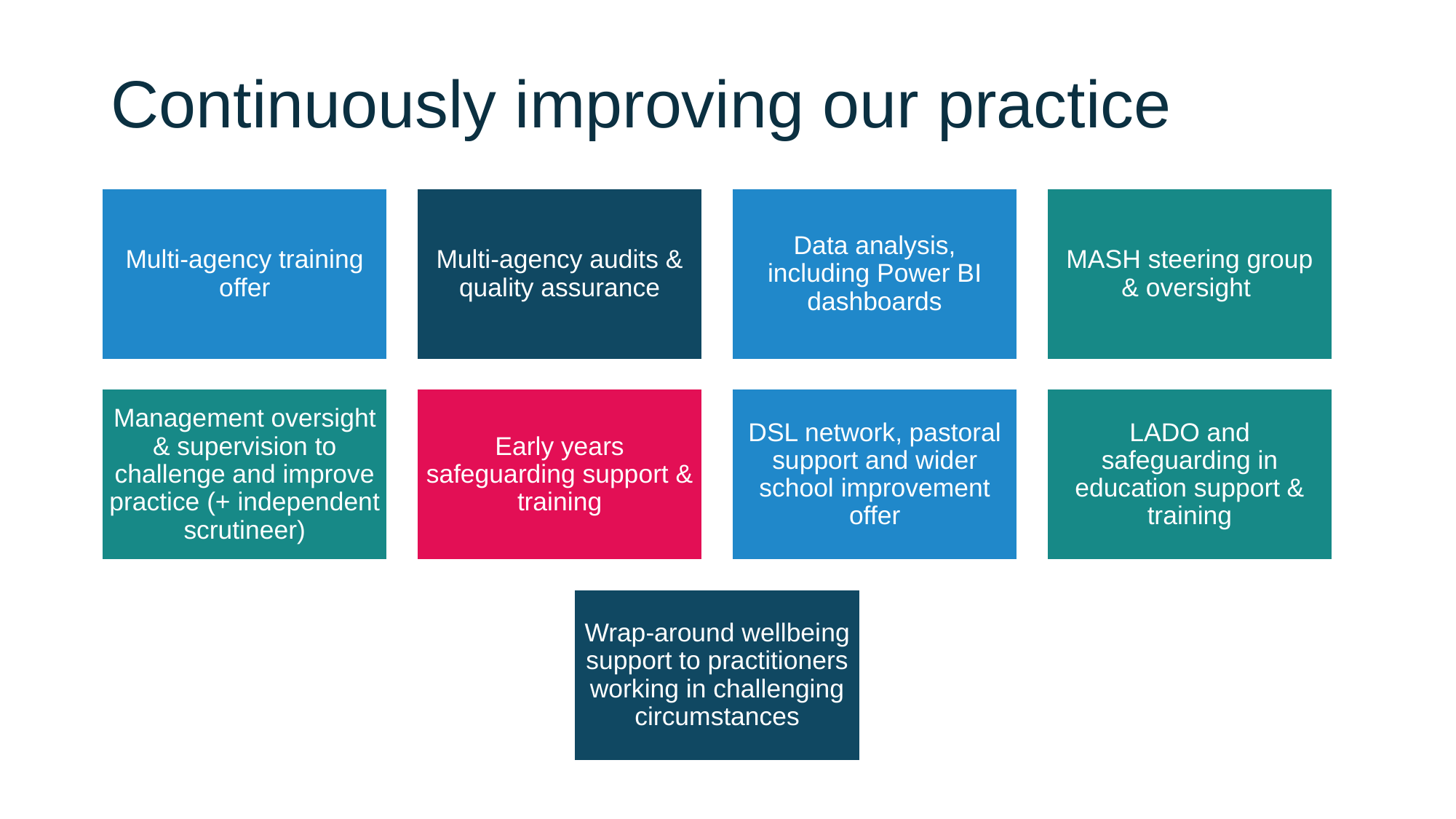

# Continuously improving our practice
Multi-agency training offer
Multi-agency audits & quality assurance
Data analysis, including Power BI dashboards
MASH steering group & oversight
Management oversight & supervision to challenge and improve practice (+ independent scrutineer)
Early years safeguarding support & training
DSL network, pastoral support and wider school improvement offer
LADO and safeguarding in education support & training
Wrap-around wellbeing support to practitioners working in challenging circumstances